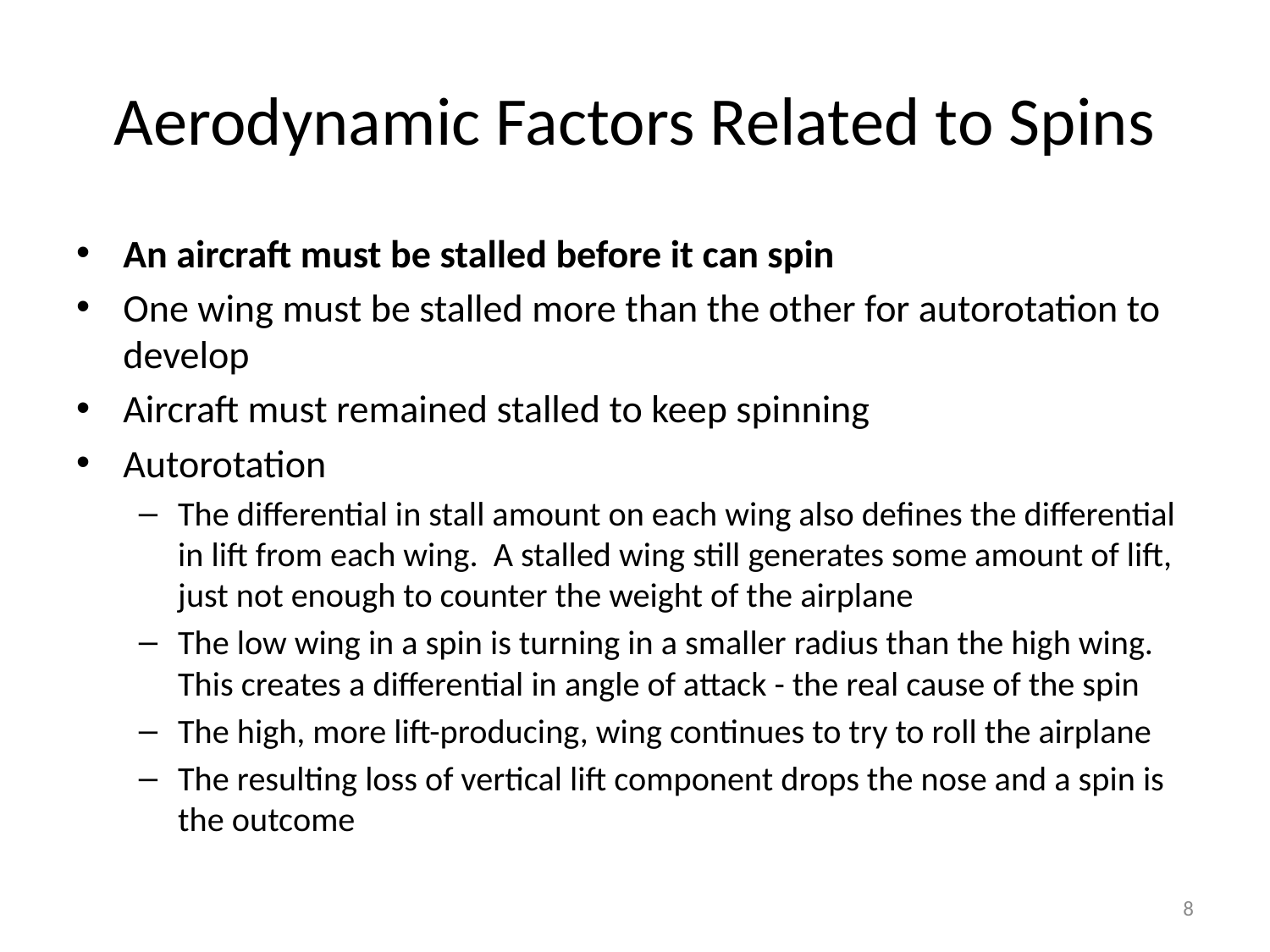

# Aerodynamic Factors Related to Spins
An aircraft must be stalled before it can spin
One wing must be stalled more than the other for autorotation to develop
Aircraft must remained stalled to keep spinning
Autorotation
The differential in stall amount on each wing also defines the differential in lift from each wing.  A stalled wing still generates some amount of lift, just not enough to counter the weight of the airplane
The low wing in a spin is turning in a smaller radius than the high wing. This creates a differential in angle of attack - the real cause of the spin
The high, more lift-producing, wing continues to try to roll the airplane
The resulting loss of vertical lift component drops the nose and a spin is the outcome
8